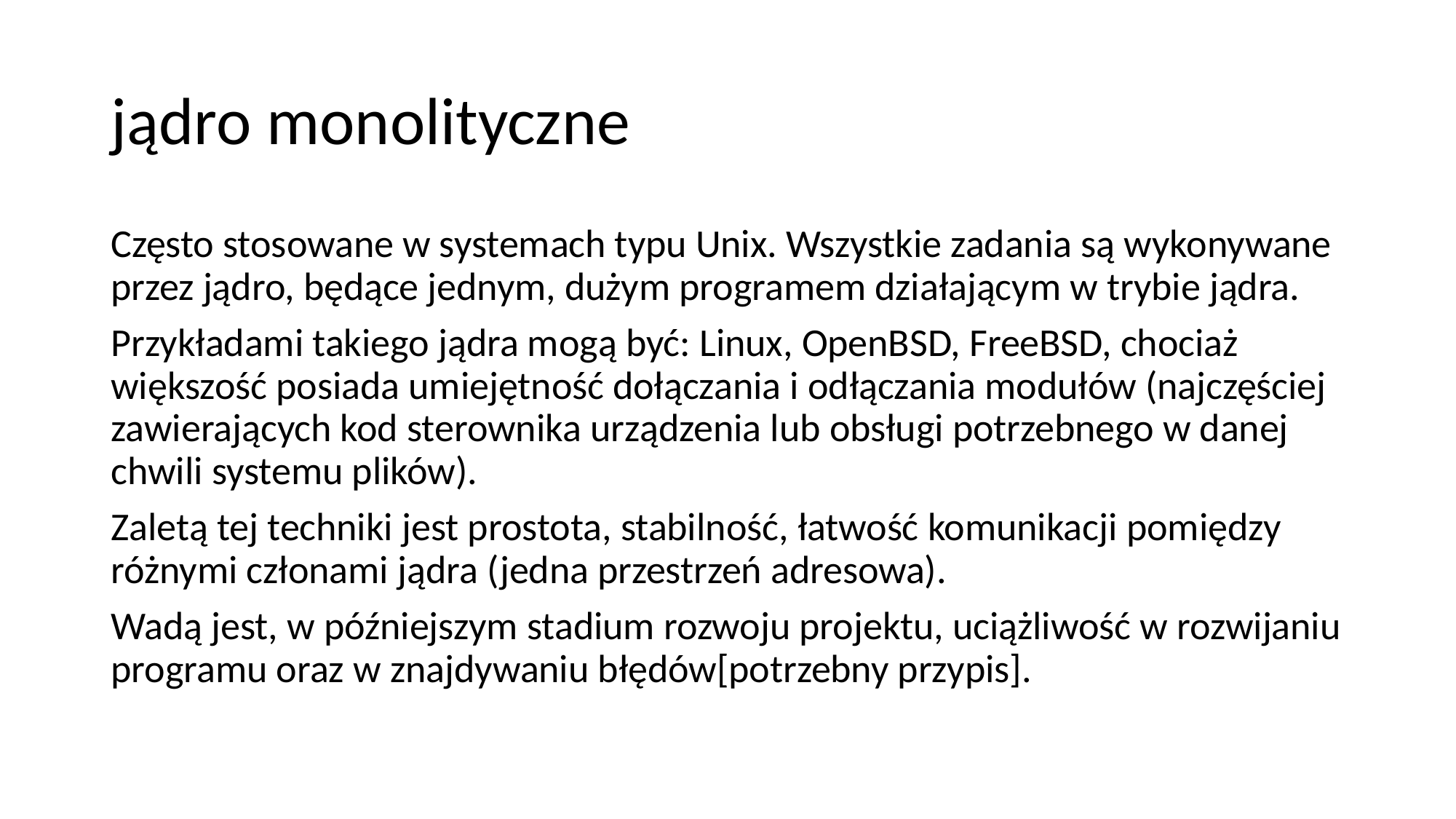

# jądro monolityczne
Często stosowane w systemach typu Unix. Wszystkie zadania są wykonywane przez jądro, będące jednym, dużym programem działającym w trybie jądra.
Przykładami takiego jądra mogą być: Linux, OpenBSD, FreeBSD, chociaż większość posiada umiejętność dołączania i odłączania modułów (najczęściej zawierających kod sterownika urządzenia lub obsługi potrzebnego w danej chwili systemu plików).
Zaletą tej techniki jest prostota, stabilność, łatwość komunikacji pomiędzy różnymi członami jądra (jedna przestrzeń adresowa).
Wadą jest, w późniejszym stadium rozwoju projektu, uciążliwość w rozwijaniu programu oraz w znajdywaniu błędów[potrzebny przypis].